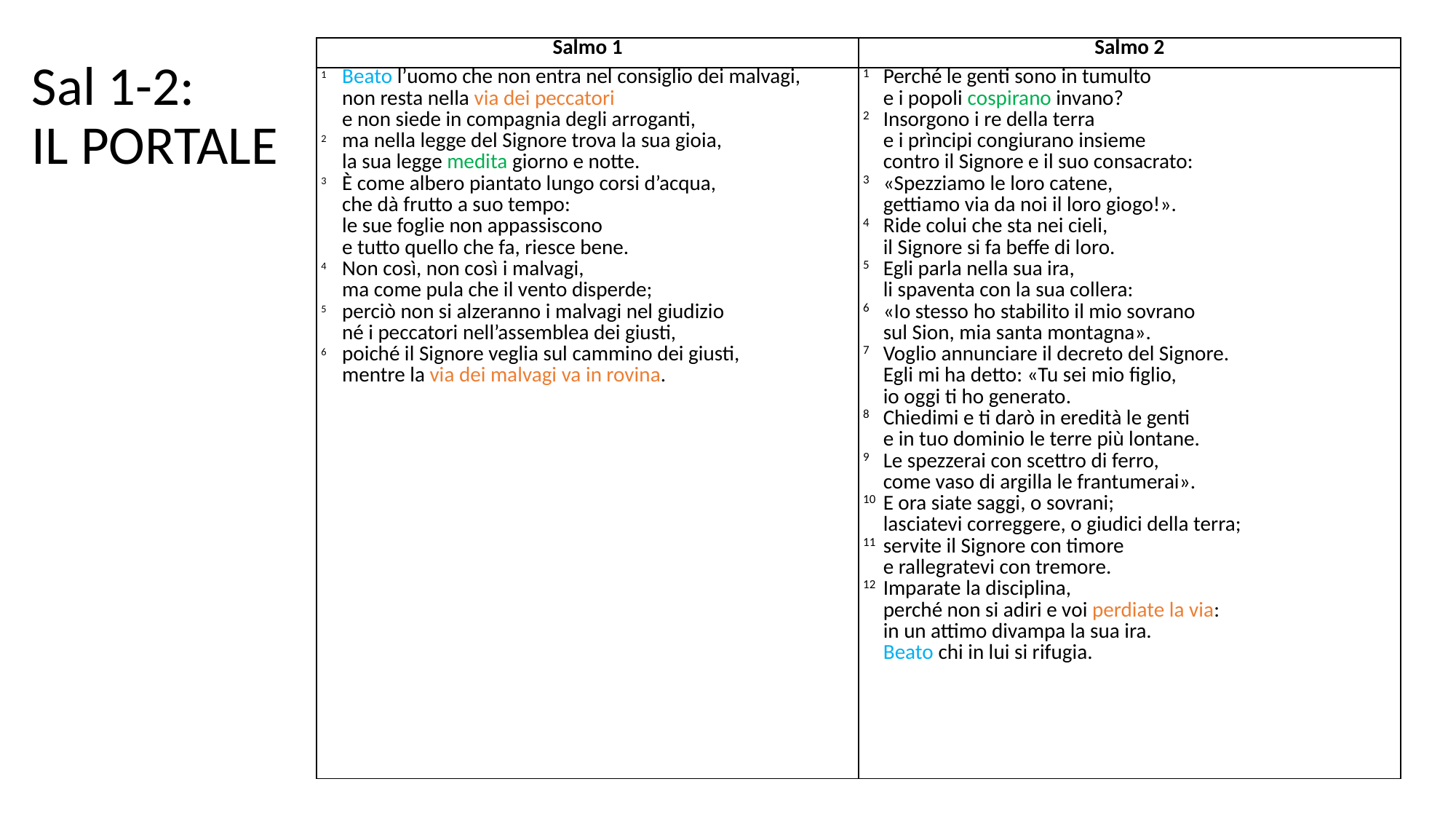

# Sal 1-2: IL PORTALE
| Salmo 1 | Salmo 2 |
| --- | --- |
| 1 Beato l’uomo che non entra nel consiglio dei malvagi, non resta nella via dei peccatori e non siede in compagnia degli arroganti, 2 ma nella legge del Signore trova la sua gioia, la sua legge medita giorno e notte. 3 È come albero piantato lungo corsi d’acqua, che dà frutto a suo tempo: le sue foglie non appassiscono e tutto quello che fa, riesce bene. 4 Non così, non così i malvagi, ma come pula che il vento disperde; 5 perciò non si alzeranno i malvagi nel giudizio né i peccatori nell’assemblea dei giusti, 6 poiché il Signore veglia sul cammino dei giusti, mentre la via dei malvagi va in rovina. | 1 Perché le genti sono in tumulto e i popoli cospirano invano? 2 Insorgono i re della terra e i prìncipi congiurano insieme contro il Signore e il suo consacrato: 3 «Spezziamo le loro catene, gettiamo via da noi il loro giogo!». 4 Ride colui che sta nei cieli, il Signore si fa beffe di loro. 5 Egli parla nella sua ira, li spaventa con la sua collera: 6 «Io stesso ho stabilito il mio sovrano sul Sion, mia santa montagna». 7 Voglio annunciare il decreto del Signore. Egli mi ha detto: «Tu sei mio figlio, io oggi ti ho generato. 8 Chiedimi e ti darò in eredità le genti e in tuo dominio le terre più lontane. 9 Le spezzerai con scettro di ferro, come vaso di argilla le frantumerai». 10 E ora siate saggi, o sovrani; lasciatevi correggere, o giudici della terra; 11 servite il Signore con timore e rallegratevi con tremore. 12 Imparate la disciplina, perché non si adiri e voi perdiate la via: in un attimo divampa la sua ira. Beato chi in lui si rifugia. |